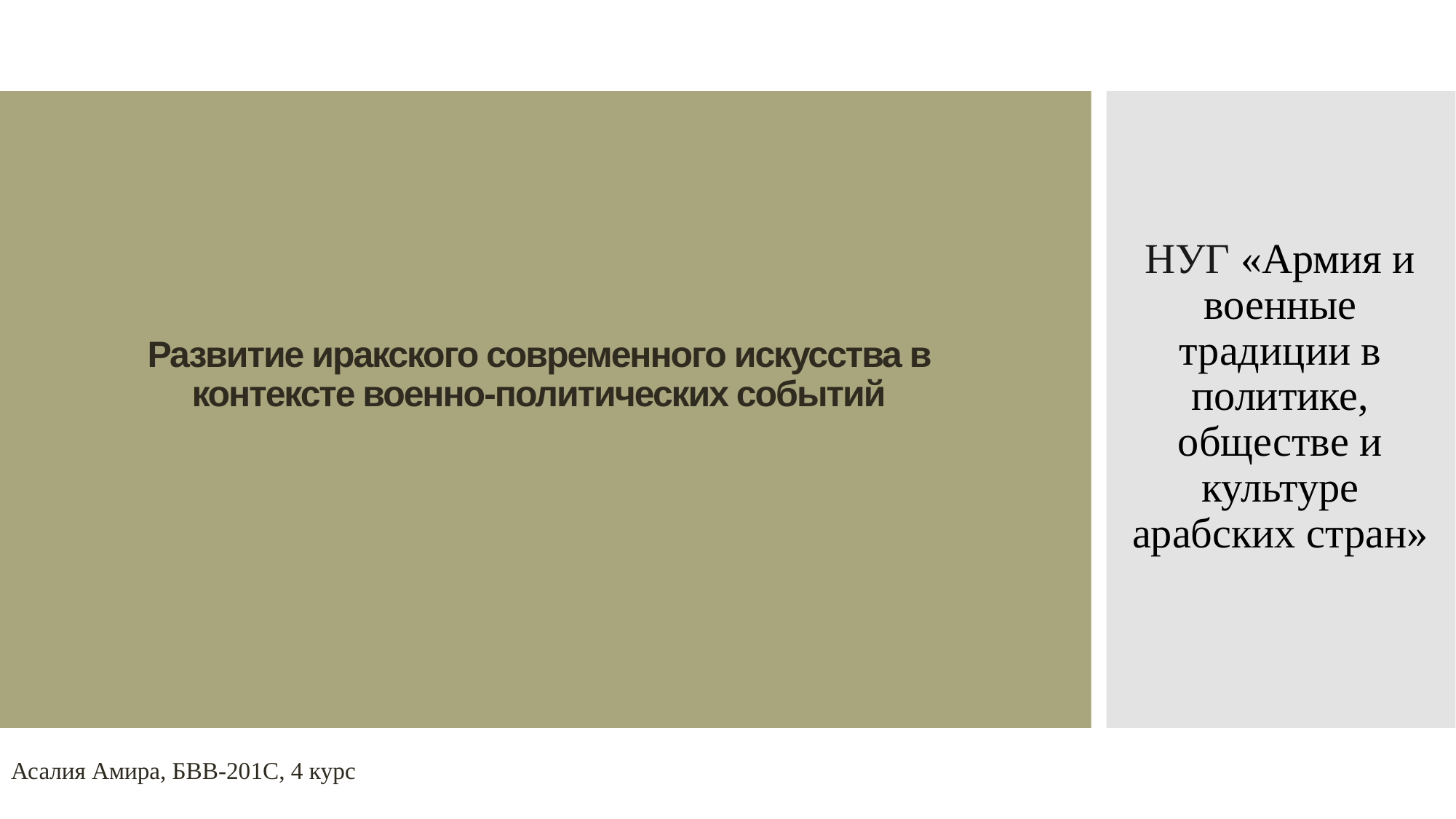

НУГ «Армия и военные традиции в политике, обществе и культуре арабских стран»
# Развитие иракского современного искусства в контексте военно-политических событий
Асалия Амира, БВВ-201С, 4 курс